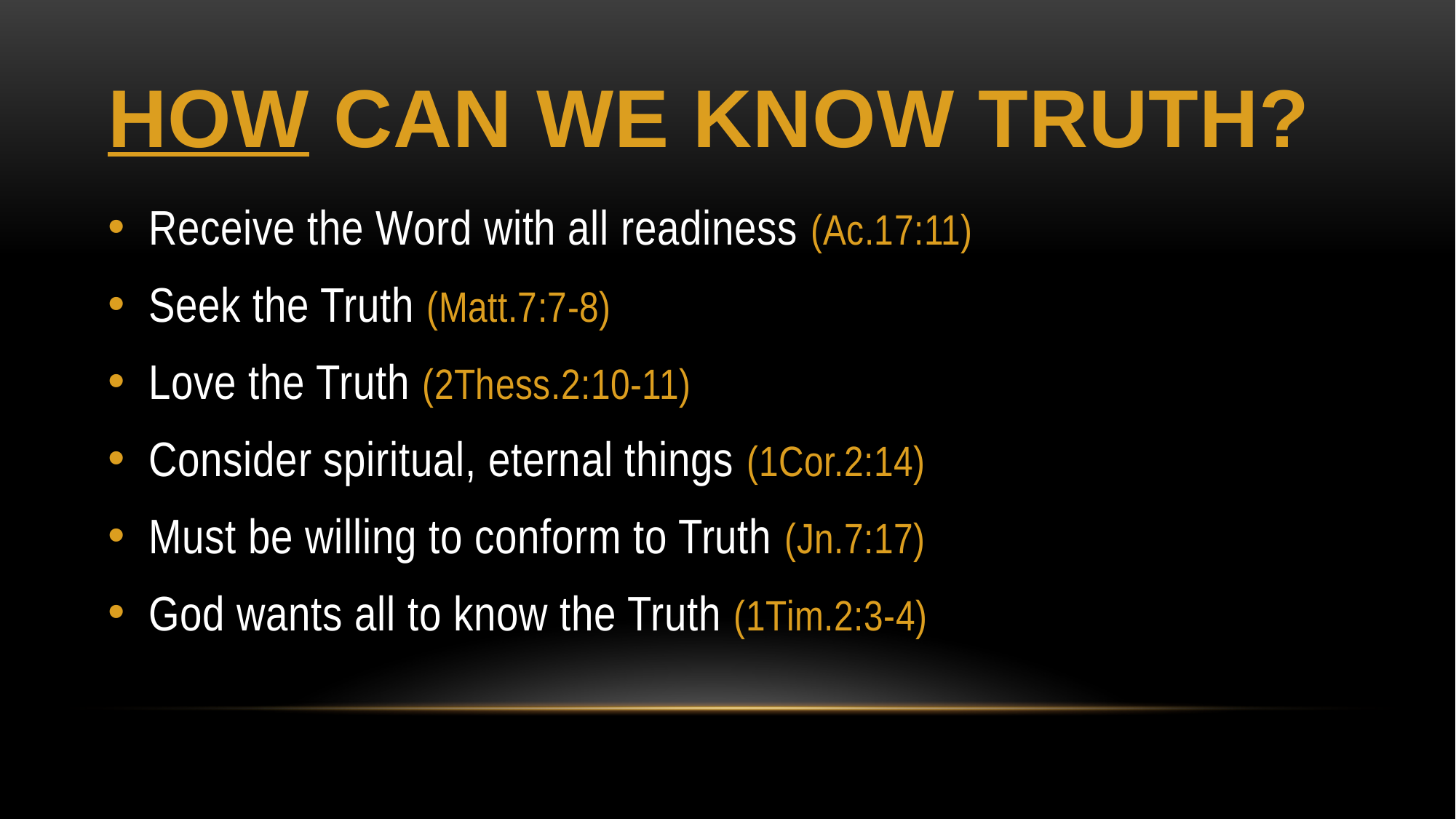

# HOW Can We KNOW Truth?
Receive the Word with all readiness (Ac.17:11)
Seek the Truth (Matt.7:7-8)
Love the Truth (2Thess.2:10-11)
Consider spiritual, eternal things (1Cor.2:14)
Must be willing to conform to Truth (Jn.7:17)
God wants all to know the Truth (1Tim.2:3-4)